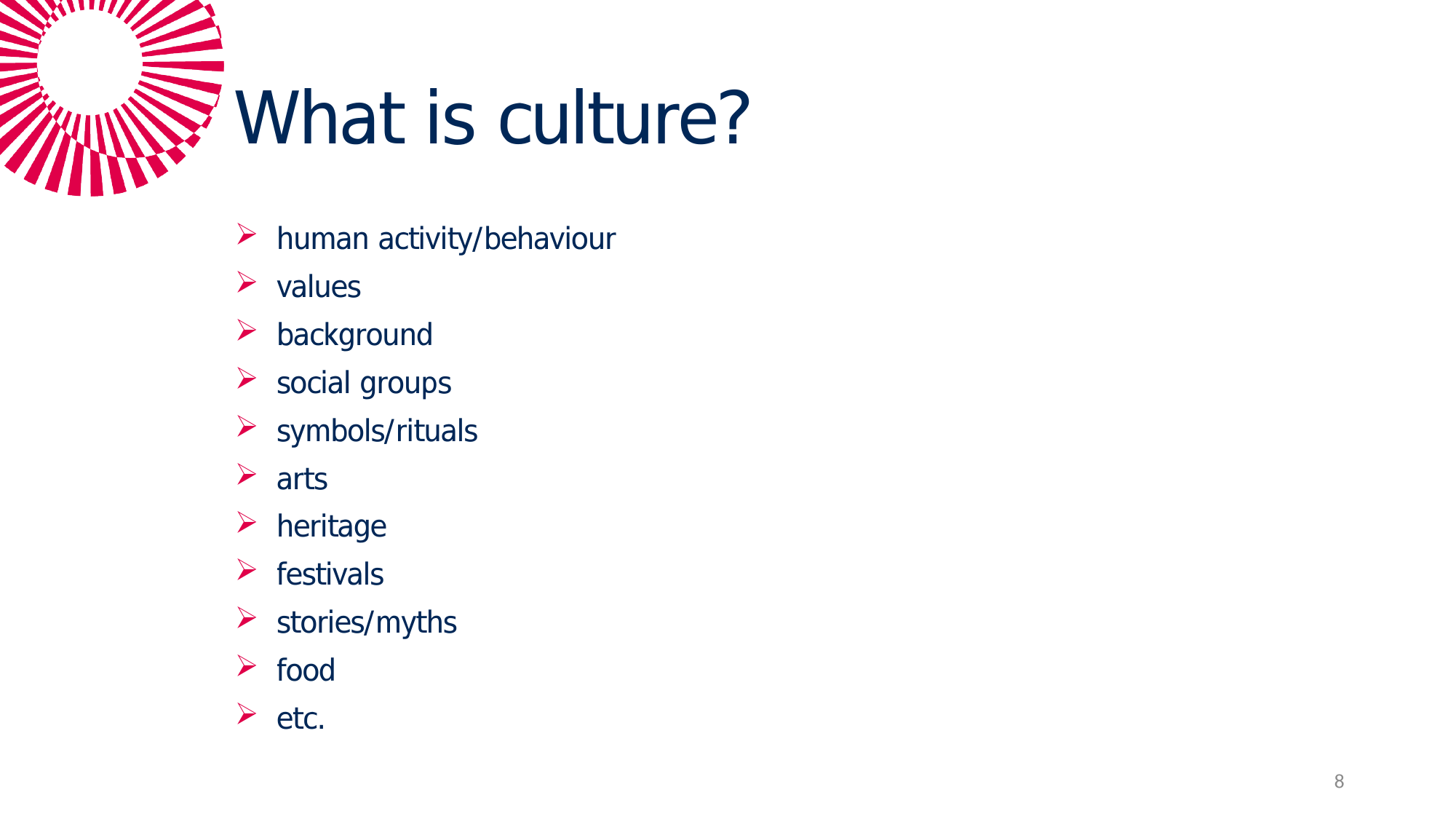

# What is culture?
human activity/behaviour
values
background
social groups
symbols/rituals
arts
heritage
festivals
stories/myths
food
etc.
8